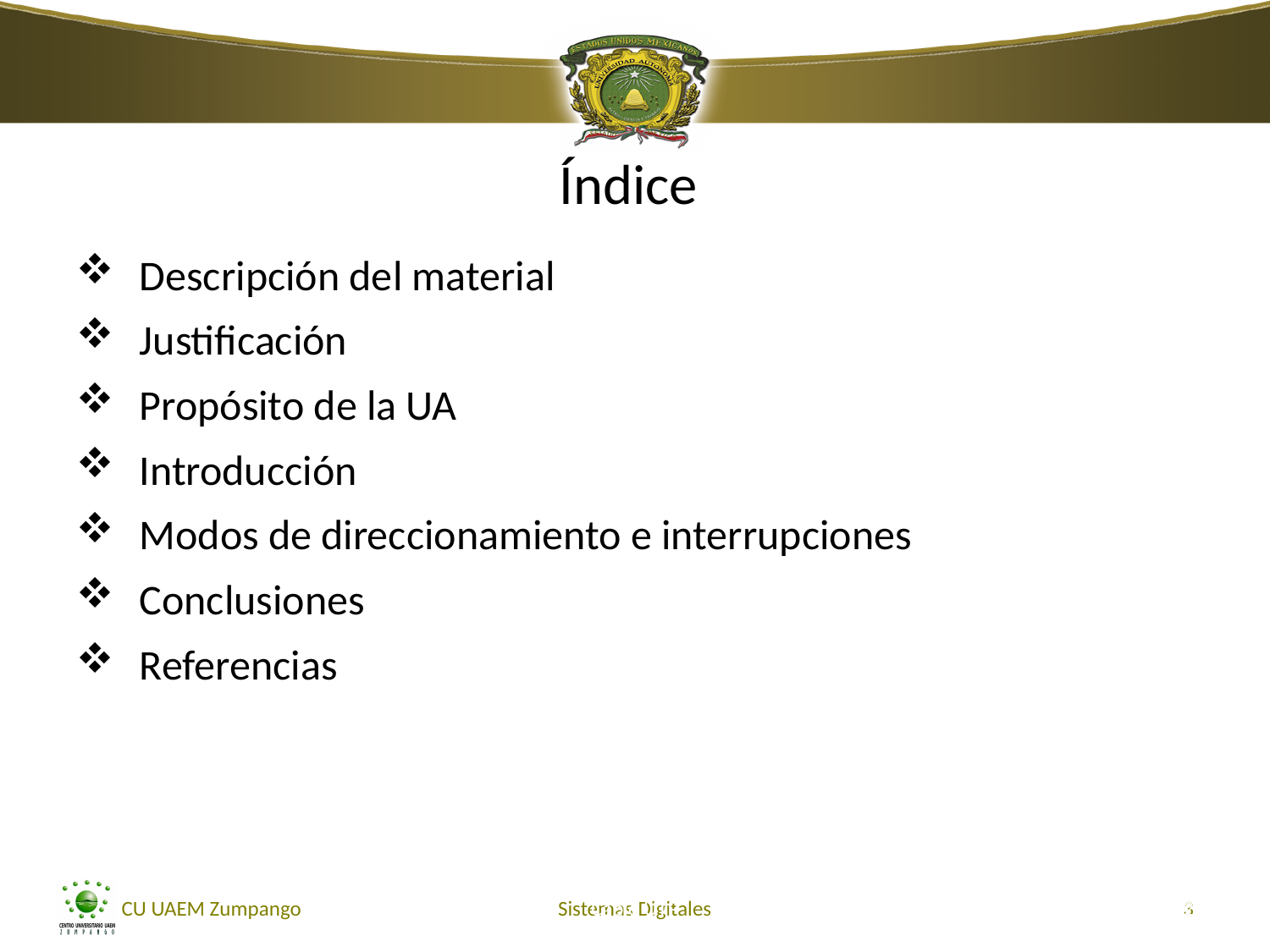

Índice
Descripción del material
Justificación
Propósito de la UA
Introducción
Modos de direccionamiento e interrupciones
Conclusiones
Referencias

CU UAEM Zumpango
Cable UTP
Sistemas Digitales
2
3